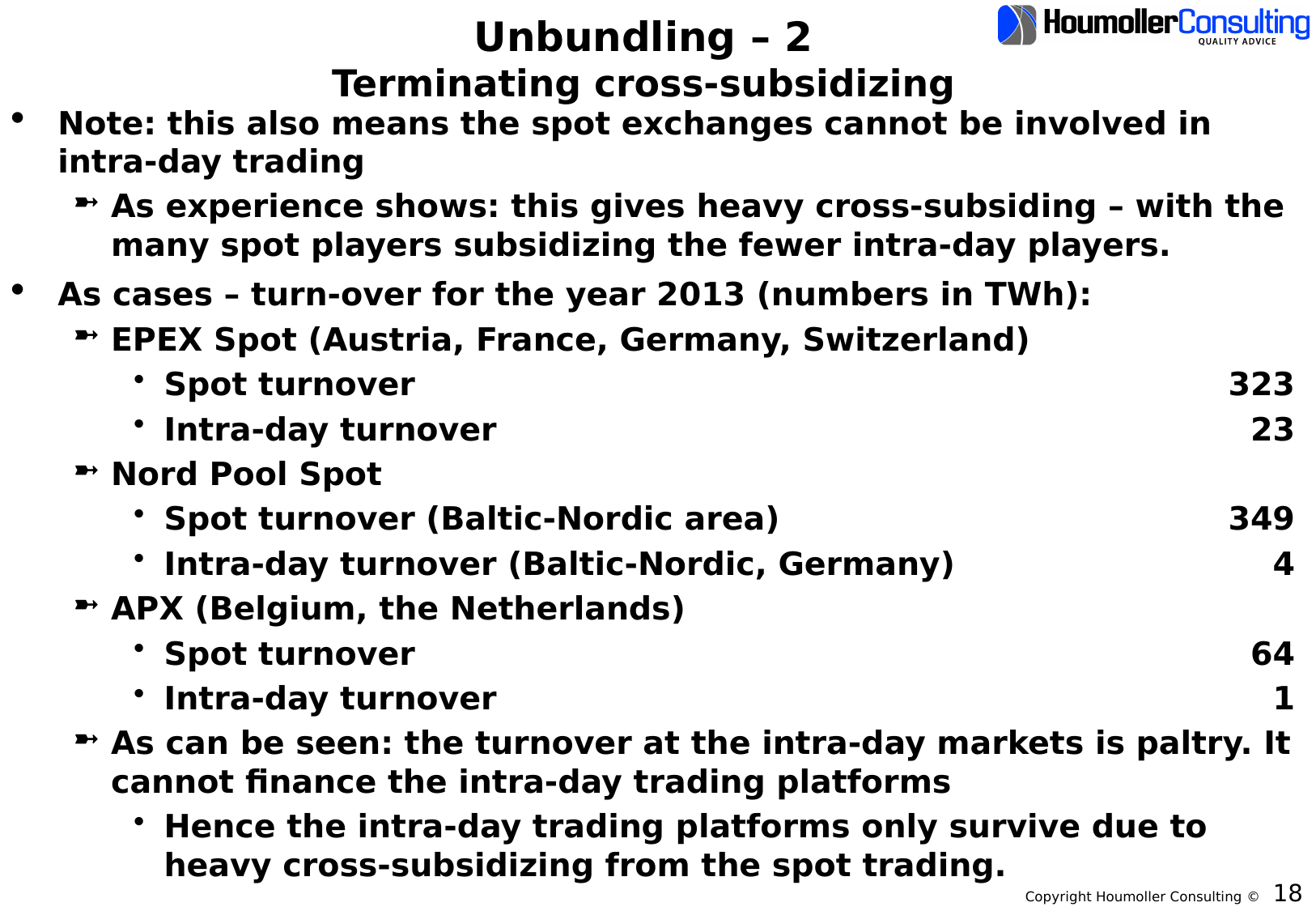

# Unbundling – 2 Terminating cross-subsidizing
Note: this also means the spot exchanges cannot be involved in intra-day trading
As experience shows: this gives heavy cross-subsiding – with the many spot players subsidizing the fewer intra-day players.
As cases – turn-over for the year 2013 (numbers in TWh):
EPEX Spot (Austria, France, Germany, Switzerland)
Spot turnover 	323
Intra-day turnover 	23
Nord Pool Spot
Spot turnover (Baltic-Nordic area)	349
Intra-day turnover (Baltic-Nordic, Germany)	4
APX (Belgium, the Netherlands)
Spot turnover	64
Intra-day turnover	1
As can be seen: the turnover at the intra-day markets is paltry. It cannot finance the intra-day trading platforms
Hence the intra-day trading platforms only survive due to heavy cross-subsidizing from the spot trading.
18